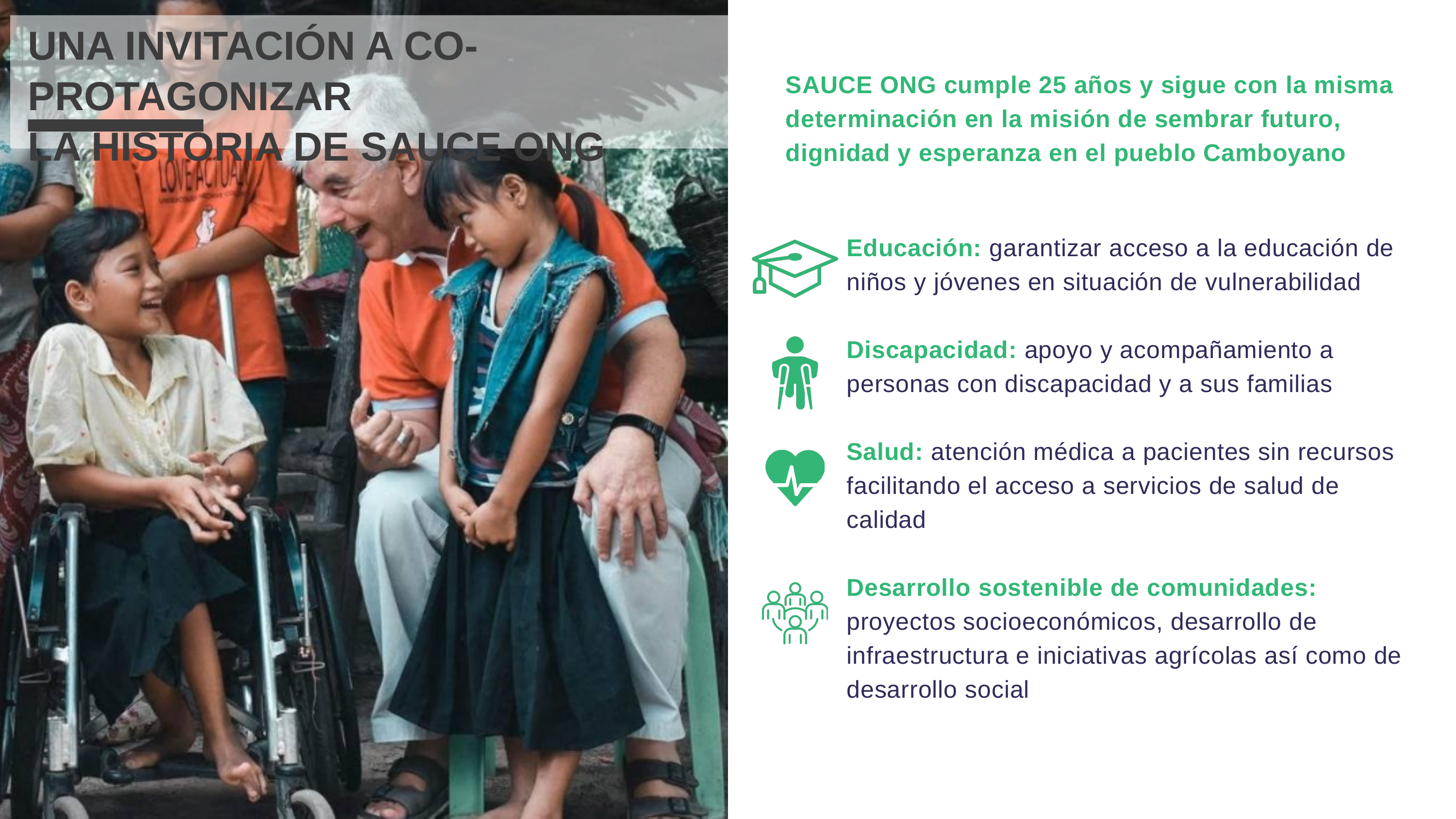

UNA INVITACIÓN A CO-PROTAGONIZAR
LA HISTORIA DE SAUCE ONG
SAUCE ONG cumple 25 años y sigue con la misma determinación en la misión de sembrar futuro, dignidad y esperanza en el pueblo Camboyano

Educación: garantizar acceso a la educación de niños y jóvenes en situación de vulnerabilidad

Discapacidad: apoyo y acompañamiento a personas con discapacidad y a sus familias

Salud: atención médica a pacientes sin recursos facilitando el acceso a servicios de salud de calidad

Desarrollo sostenible de comunidades: proyectos socioeconómicos, desarrollo de infraestructura e iniciativas agrícolas así como de desarrollo social